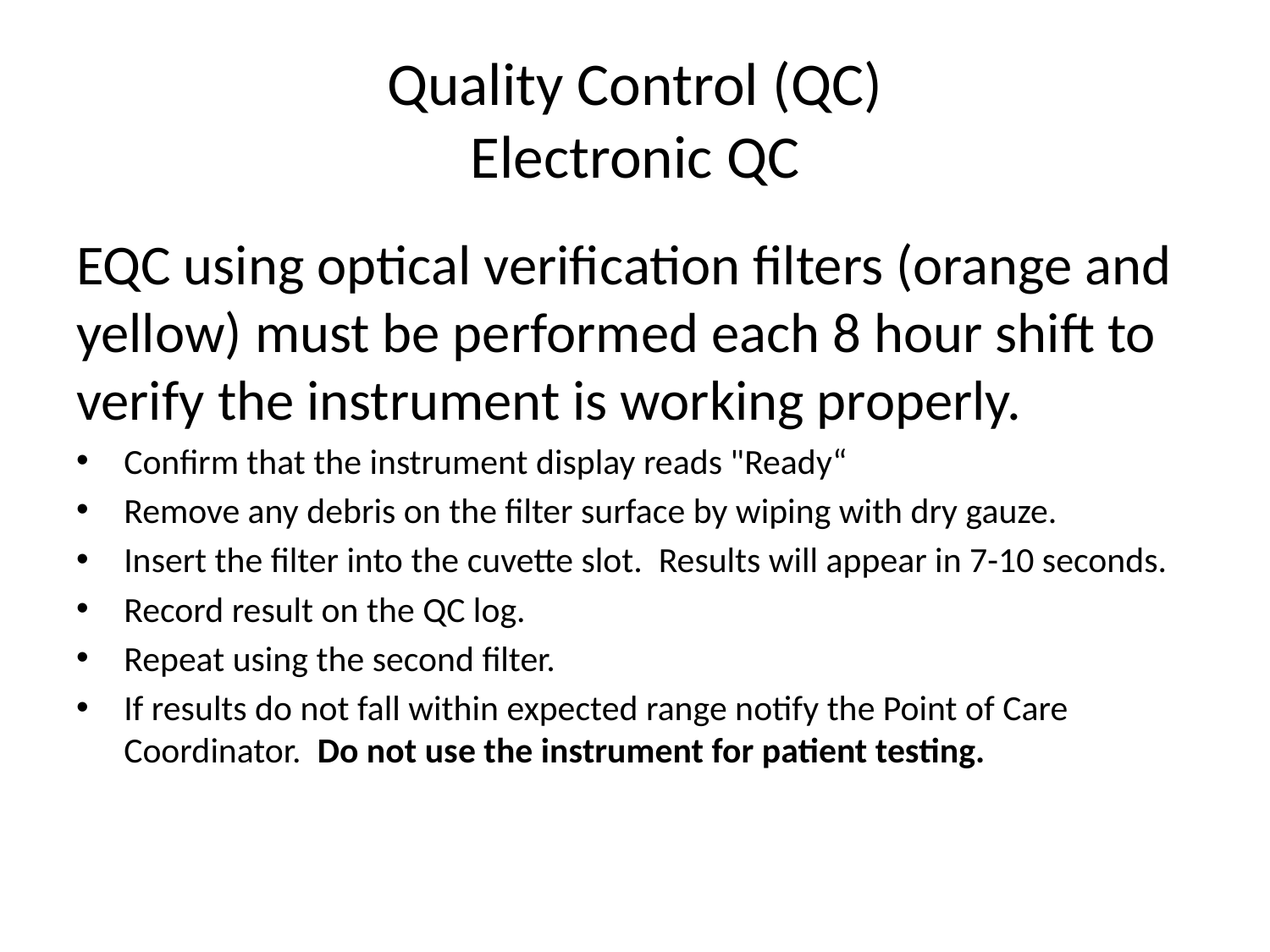

# Quality Control (QC) Electronic QC
EQC using optical verification filters (orange and yellow) must be performed each 8 hour shift to verify the instrument is working properly.
Confirm that the instrument display reads "Ready“
Remove any debris on the filter surface by wiping with dry gauze.
Insert the filter into the cuvette slot.  Results will appear in 7-10 seconds.
Record result on the QC log.
Repeat using the second filter.
If results do not fall within expected range notify the Point of Care Coordinator.  Do not use the instrument for patient testing.